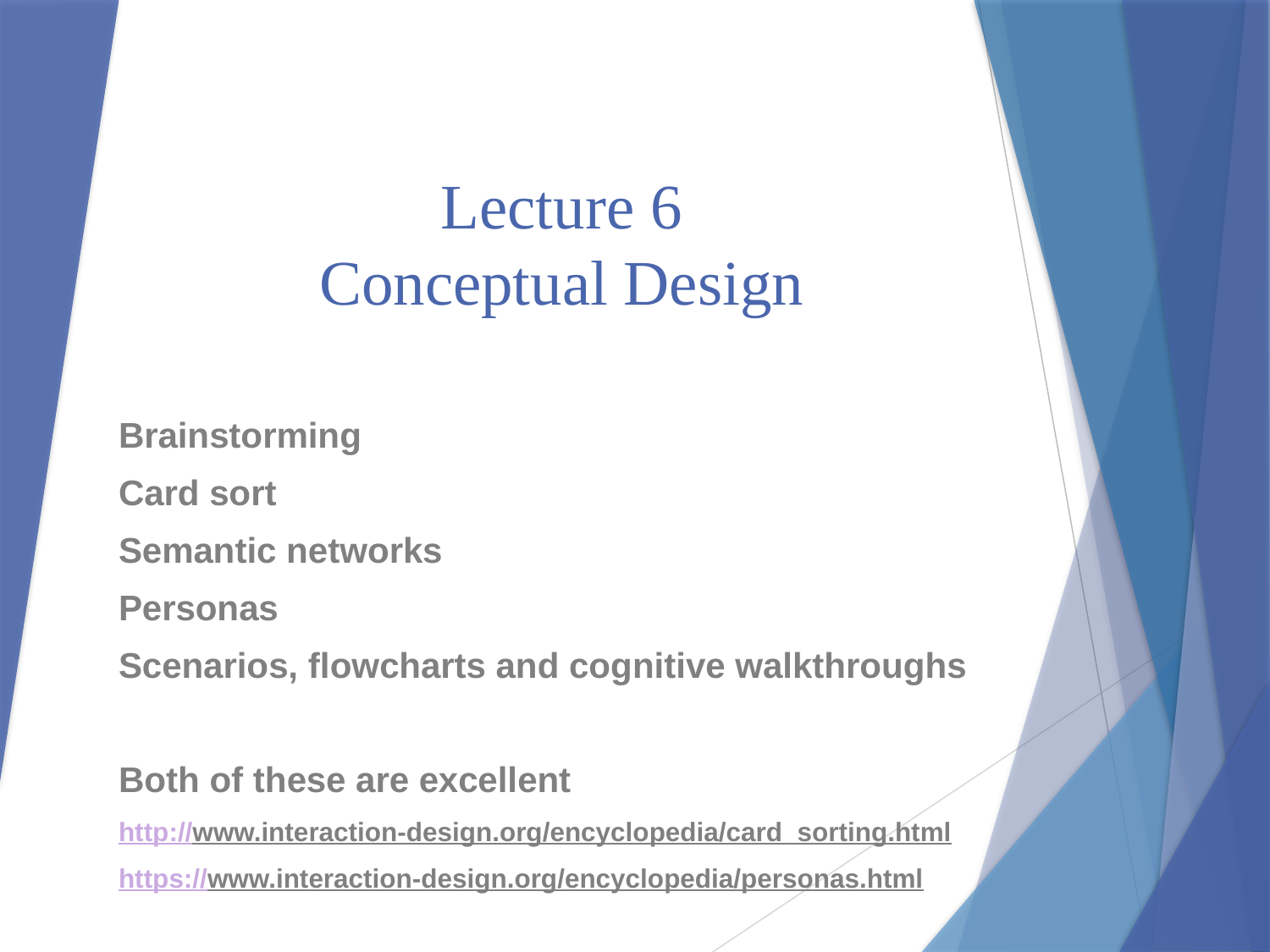

# Lecture 6 Conceptual Design

Brainstorming
Card sort
Semantic networks
Personas
Scenarios, flowcharts and cognitive walkthroughs

Both of these are excellent
http://www.interaction-design.org/encyclopedia/card_sorting.html
https://www.interaction-design.org/encyclopedia/personas.html